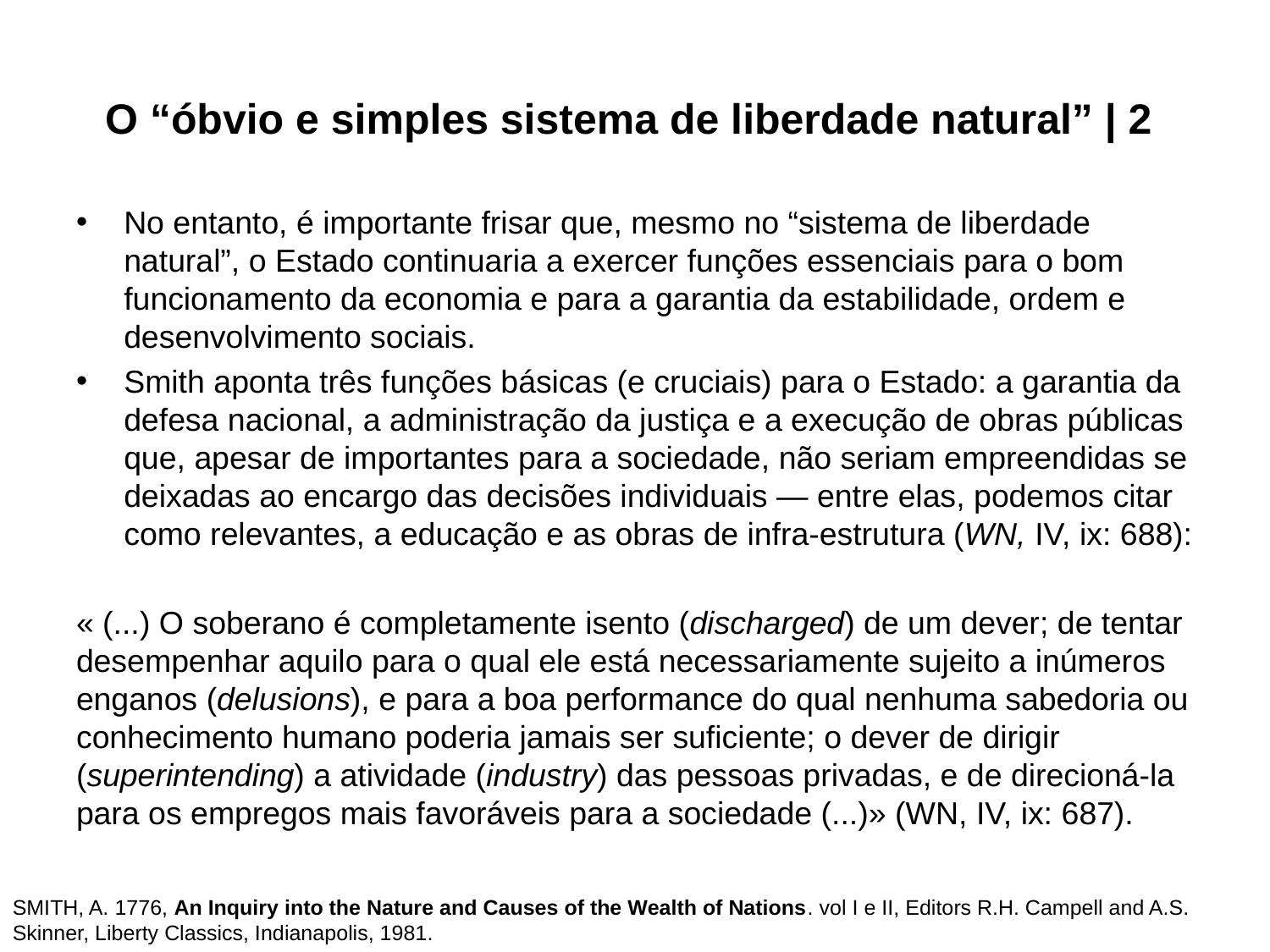

# O “óbvio e simples sistema de liberdade natural” | 2
No entanto, é importante frisar que, mesmo no “sistema de liberdade natural”, o Estado continuaria a exercer funções essenciais para o bom funcionamento da economia e para a garantia da estabilidade, ordem e desenvolvimento sociais.
Smith aponta três funções básicas (e cruciais) para o Estado: a garantia da defesa nacional, a administração da justiça e a execução de obras públicas que, apesar de importantes para a sociedade, não seriam empreendidas se deixadas ao encargo das decisões individuais — entre elas, podemos citar como relevantes, a educação e as obras de infra-estrutura (WN, IV, ix: 688):

« (...) O soberano é completamente isento (discharged) de um dever; de tentar desempenhar aquilo para o qual ele está necessariamente sujeito a inúmeros enganos (delusions), e para a boa performance do qual nenhuma sabedoria ou conhecimento humano poderia jamais ser suficiente; o dever de dirigir (superintending) a atividade (industry) das pessoas privadas, e de direcioná-la para os empregos mais favoráveis para a sociedade (...)» (WN, IV, ix: 687).
SMITH, A. 1776, An Inquiry into the Nature and Causes of the Wealth of Nations. vol I e II, Editors R.H. Campell and A.S. Skinner, Liberty Classics, Indianapolis, 1981.